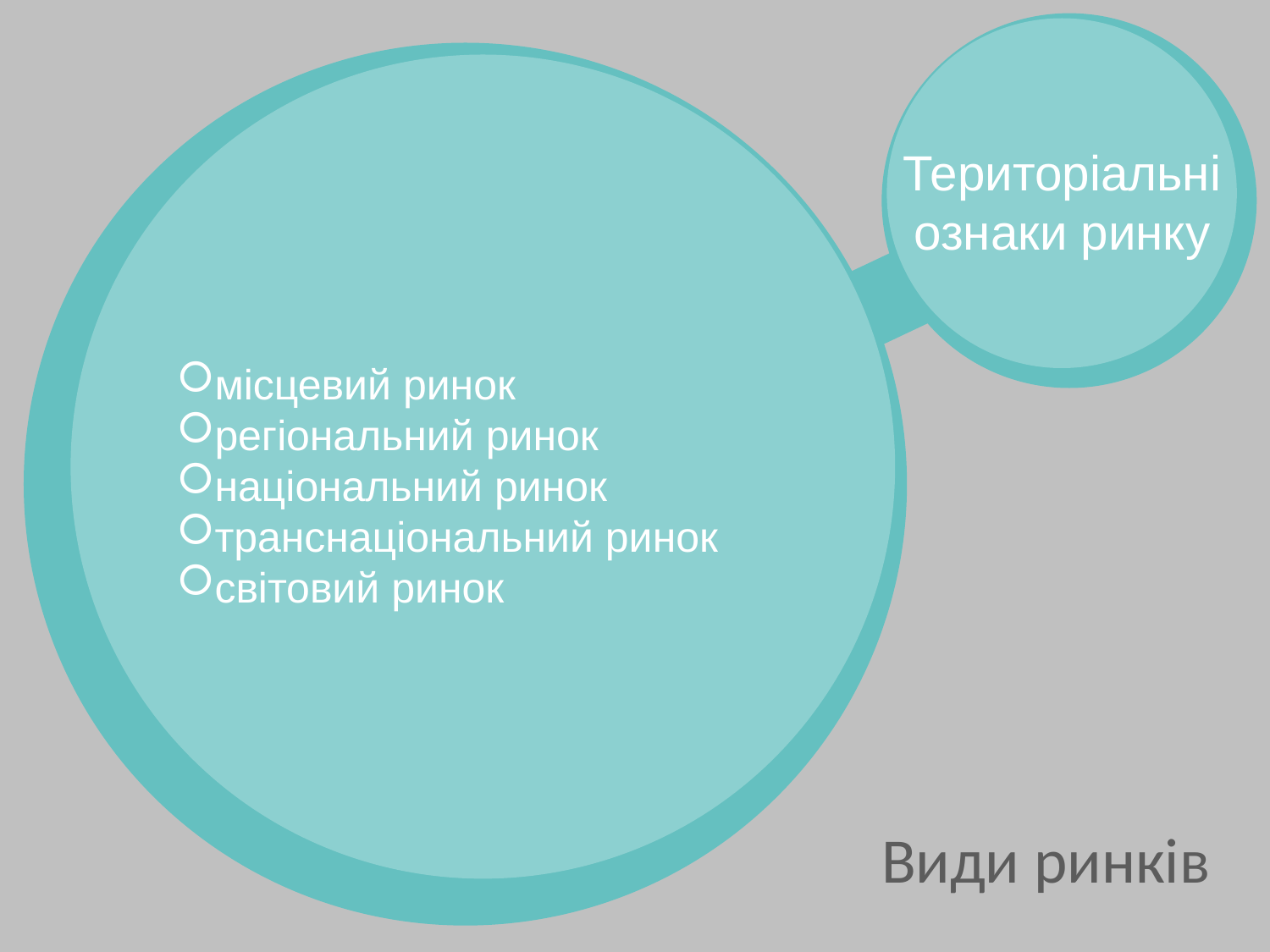

Територіальні ознаки ринку

місцевий ринок
регіональний ринок
національний ринок
транснаціональний ринок
світовий ринок
Види ринків